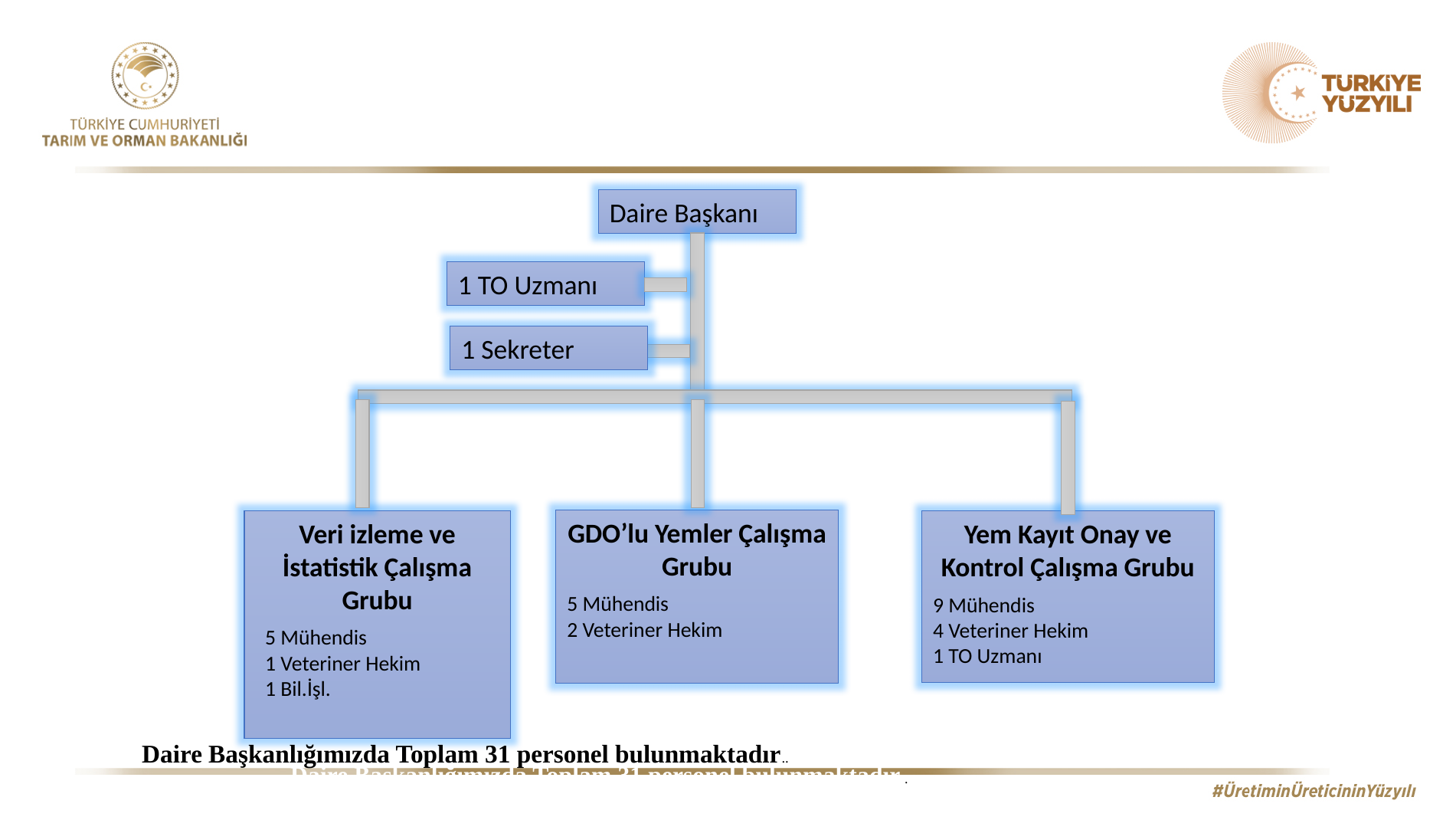

Daire Başkanı
1 TO Uzmanı

1 Sekreter

GDO’lu Yemler Çalışma Grubu
5 Mühendis
2 Veteriner Hekim

Veri izleme ve İstatistik Çalışma Grubu
  5 Mühendis
  1 Veteriner Hekim
  1 Bil.İşl.

Yem Kayıt Onay ve Kontrol Çalışma Grubu
9 Mühendis
4 Veteriner Hekim
1 TO Uzmanı

Daire Başkanlığımızda Toplam 31 personel bulunmaktadır..
Daire Başkanlığımızda Toplam 31 personel bulunmaktadır..